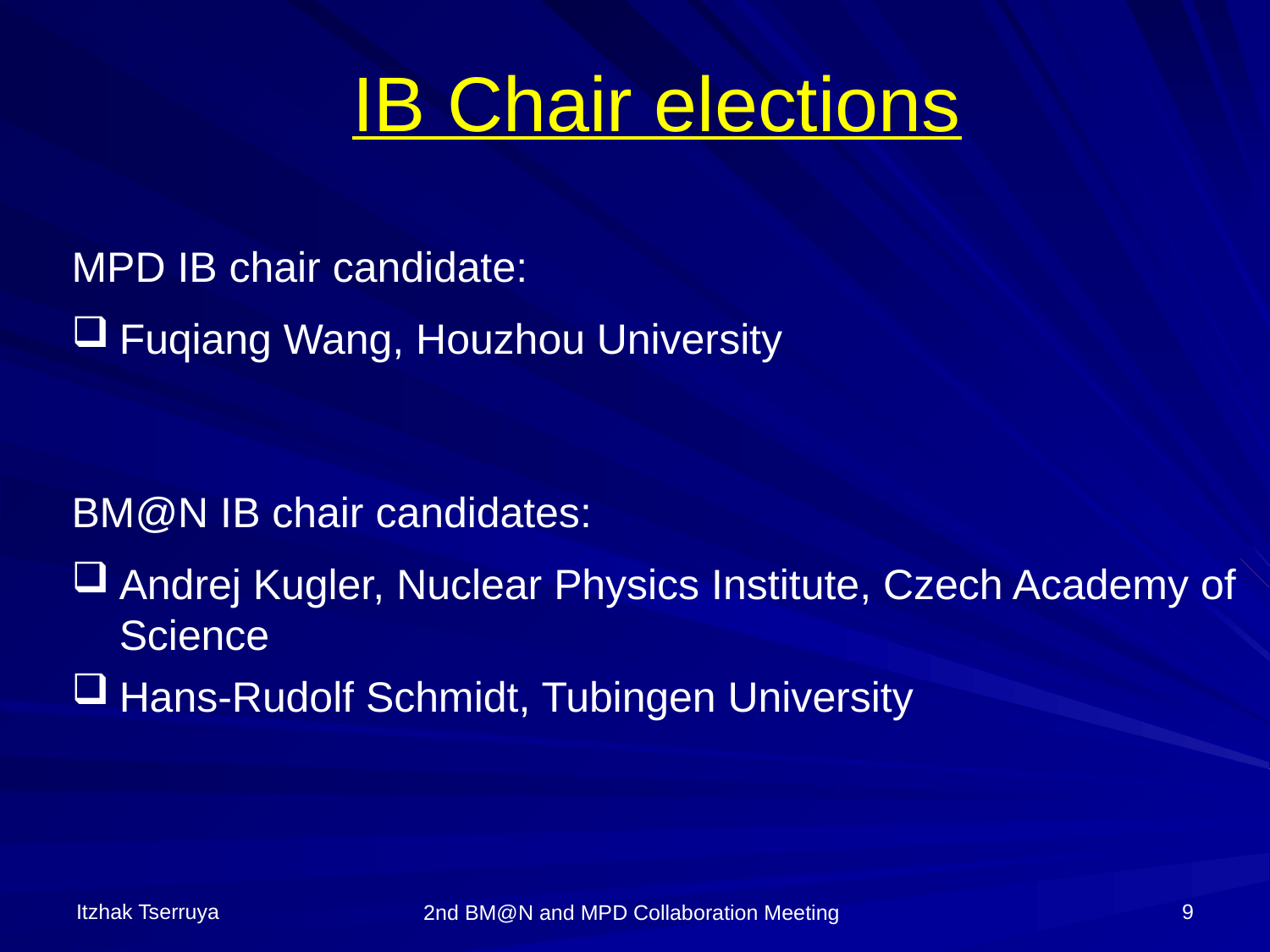

IB Chair elections
MPD IB chair candidate:
Fuqiang Wang, Houzhou University

BM@N IB chair candidates:
Andrej Kugler, Nuclear Physics Institute, Czech Academy of Science
Hans-Rudolf Schmidt, Tubingen University

Itzhak Tserruya
9
2nd BM@N and MPD Collaboration Meeting